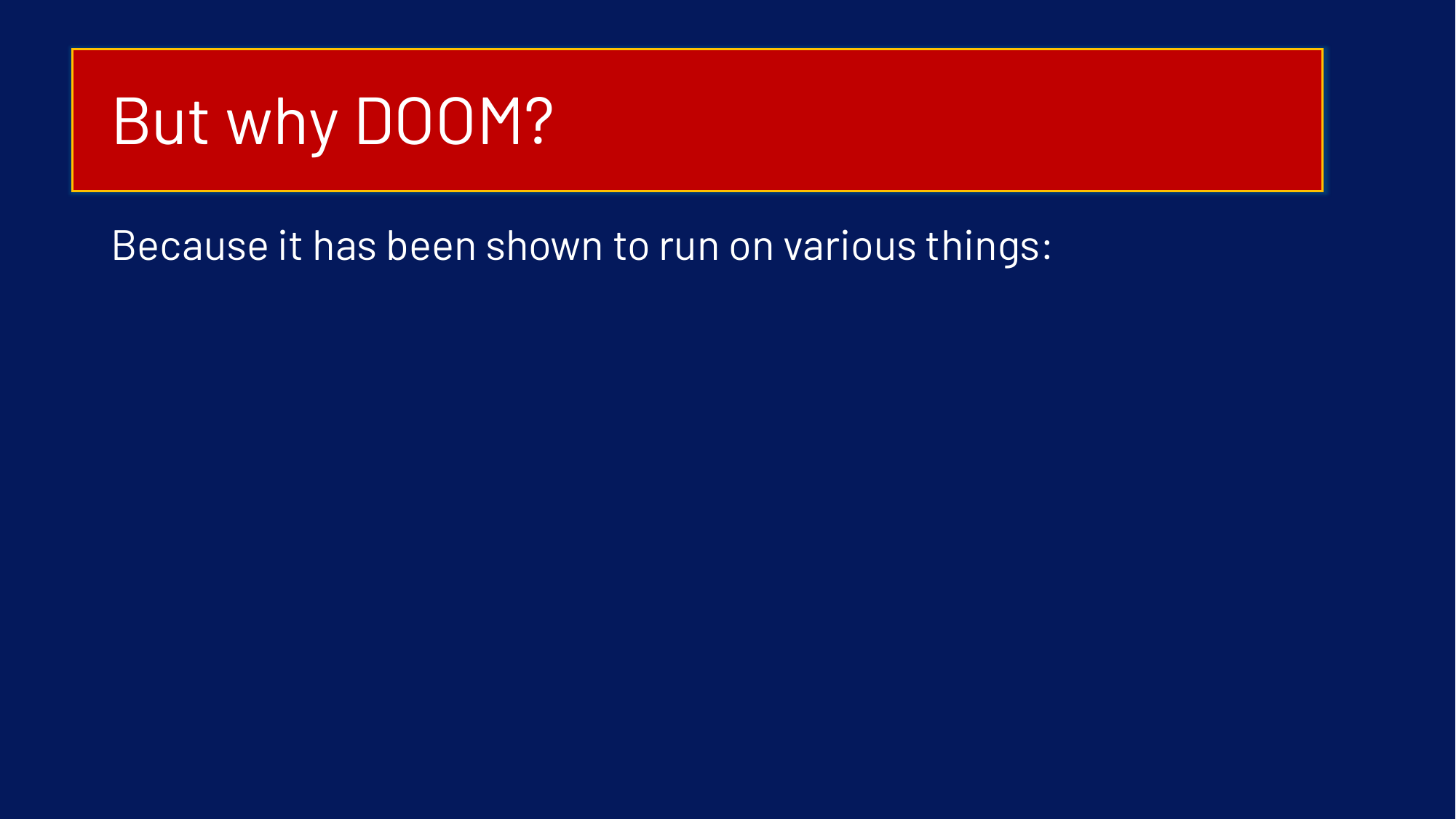

# But why DOOM?

Because it has been shown to run on various things: